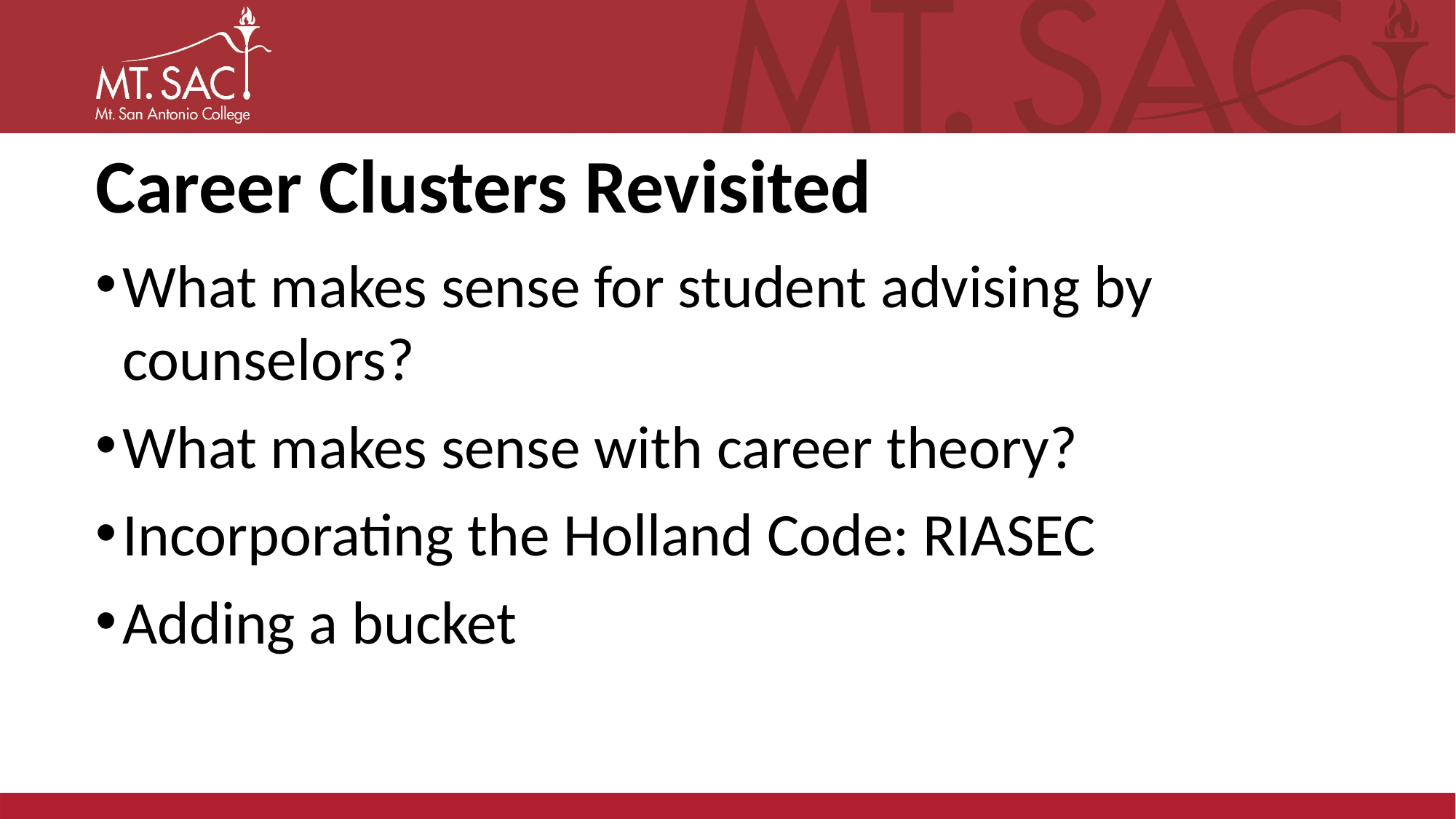

# Career Clusters Revisited
What makes sense for student advising by counselors?
What makes sense with career theory?
Incorporating the Holland Code: RIASEC
Adding a bucket